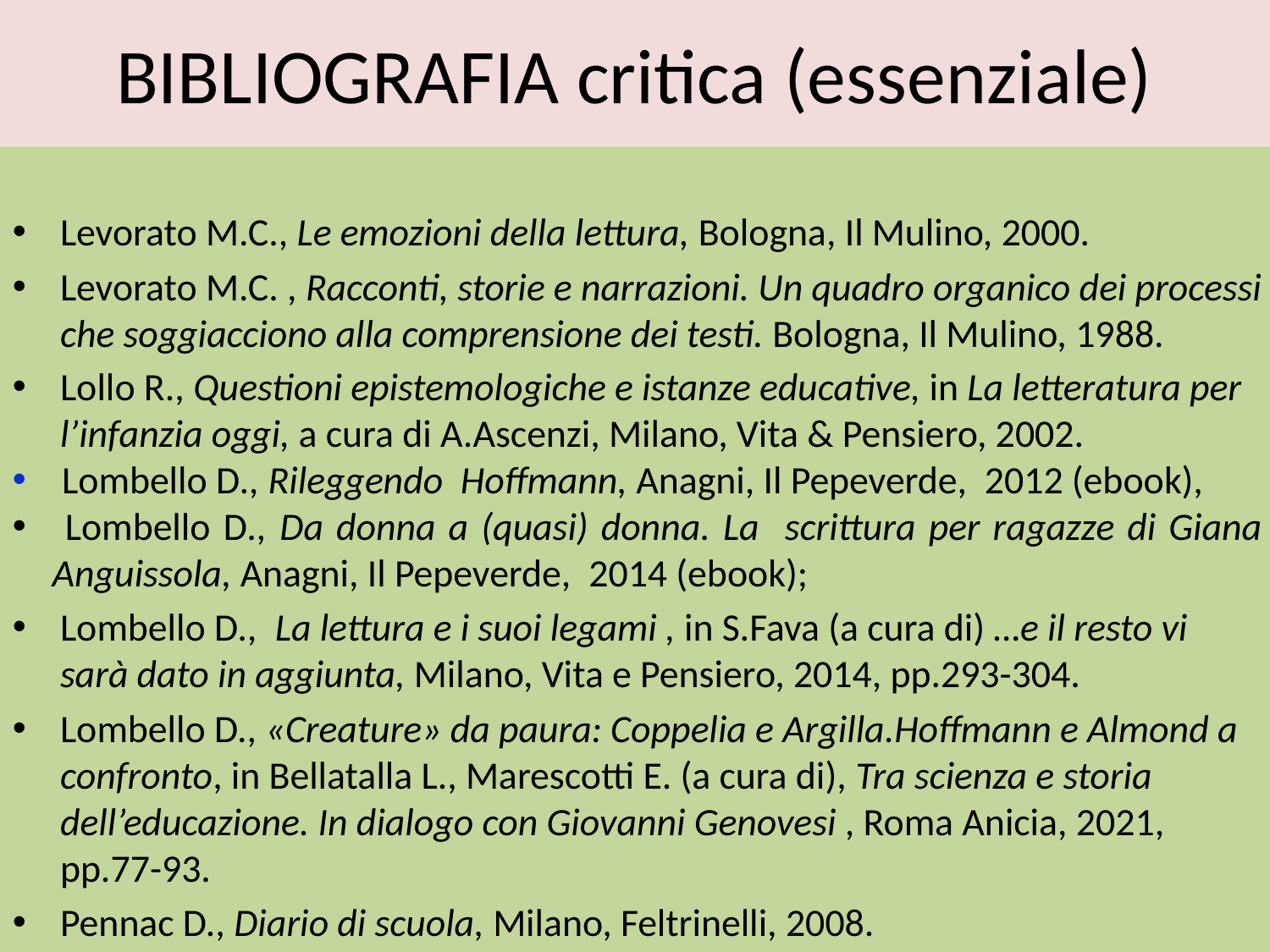

BIBLIOGRAFIA critica (essenziale)

Levorato M.C., Le emozioni della lettura, Bologna, Il Mulino, 2000.
Levorato M.C. , Racconti, storie e narrazioni. Un quadro organico dei processi che soggiacciono alla comprensione dei testi. Bologna, Il Mulino, 1988.
Lollo R., Questioni epistemologiche e istanze educative, in La letteratura per l’infanzia oggi, a cura di A.Ascenzi, Milano, Vita & Pensiero, 2002.
 Lombello D., Rileggendo  Hoffmann, Anagni, Il Pepeverde,  2012 (ebook),
 Lombello D., Da donna a (quasi) donna. La  scrittura per ragazze di Giana Anguissola, Anagni, Il Pepeverde,  2014 (ebook);
Lombello D.,  La lettura e i suoi legami , in S.Fava (a cura di) …e il resto vi sarà dato in aggiunta, Milano, Vita e Pensiero, 2014, pp.293-304.
Lombello D., «Creature» da paura: Coppelia e Argilla.Hoffmann e Almond a confronto, in Bellatalla L., Marescotti E. (a cura di), Tra scienza e storia dell’educazione. In dialogo con Giovanni Genovesi , Roma Anicia, 2021, pp.77-93.
Pennac D., Diario di scuola, Milano, Feltrinelli, 2008.